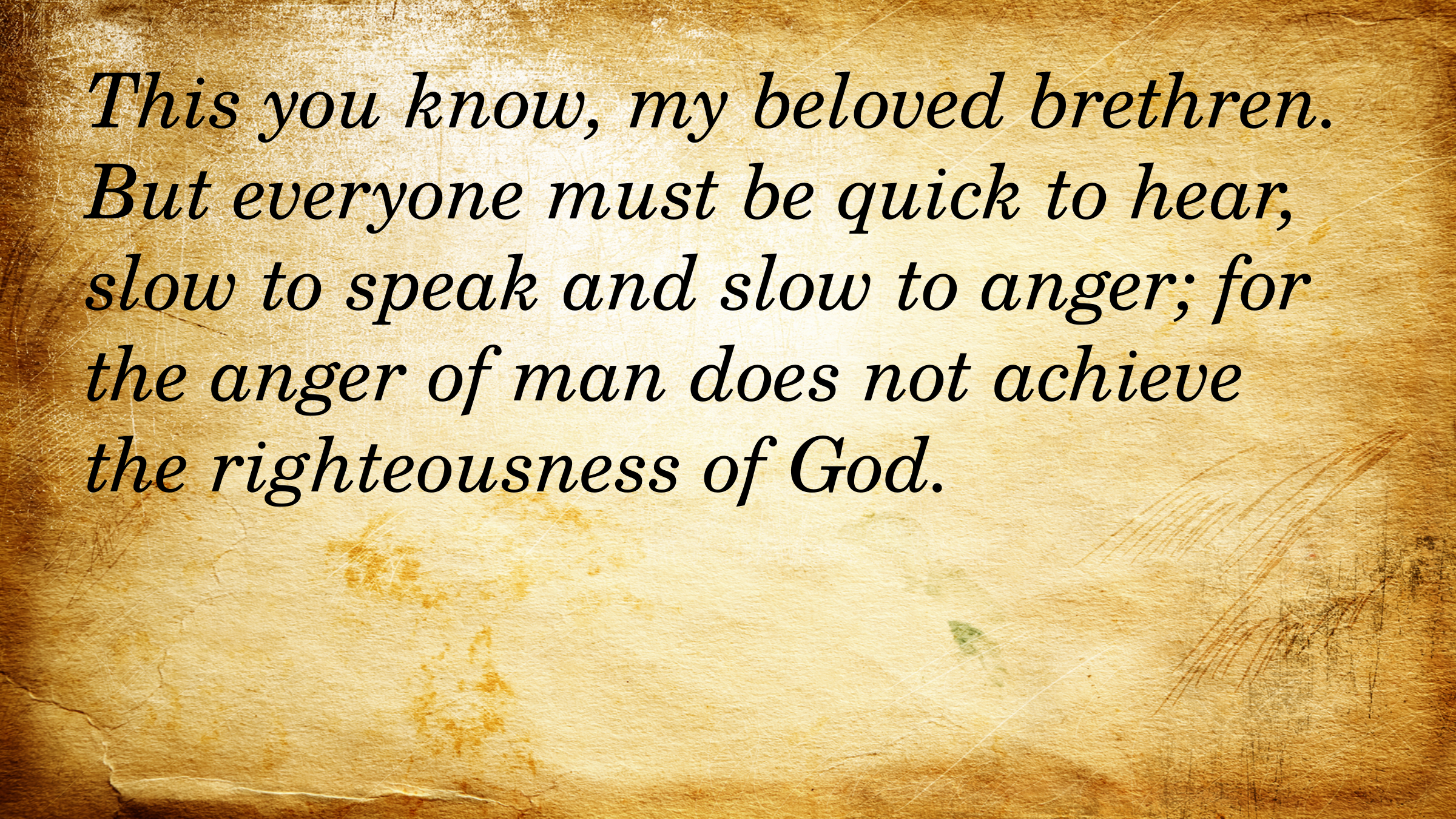

This you know, my beloved brethren. But everyone must be quick to hear, slow to speak and slow to anger; for the anger of man does not achieve the righteousness of God.